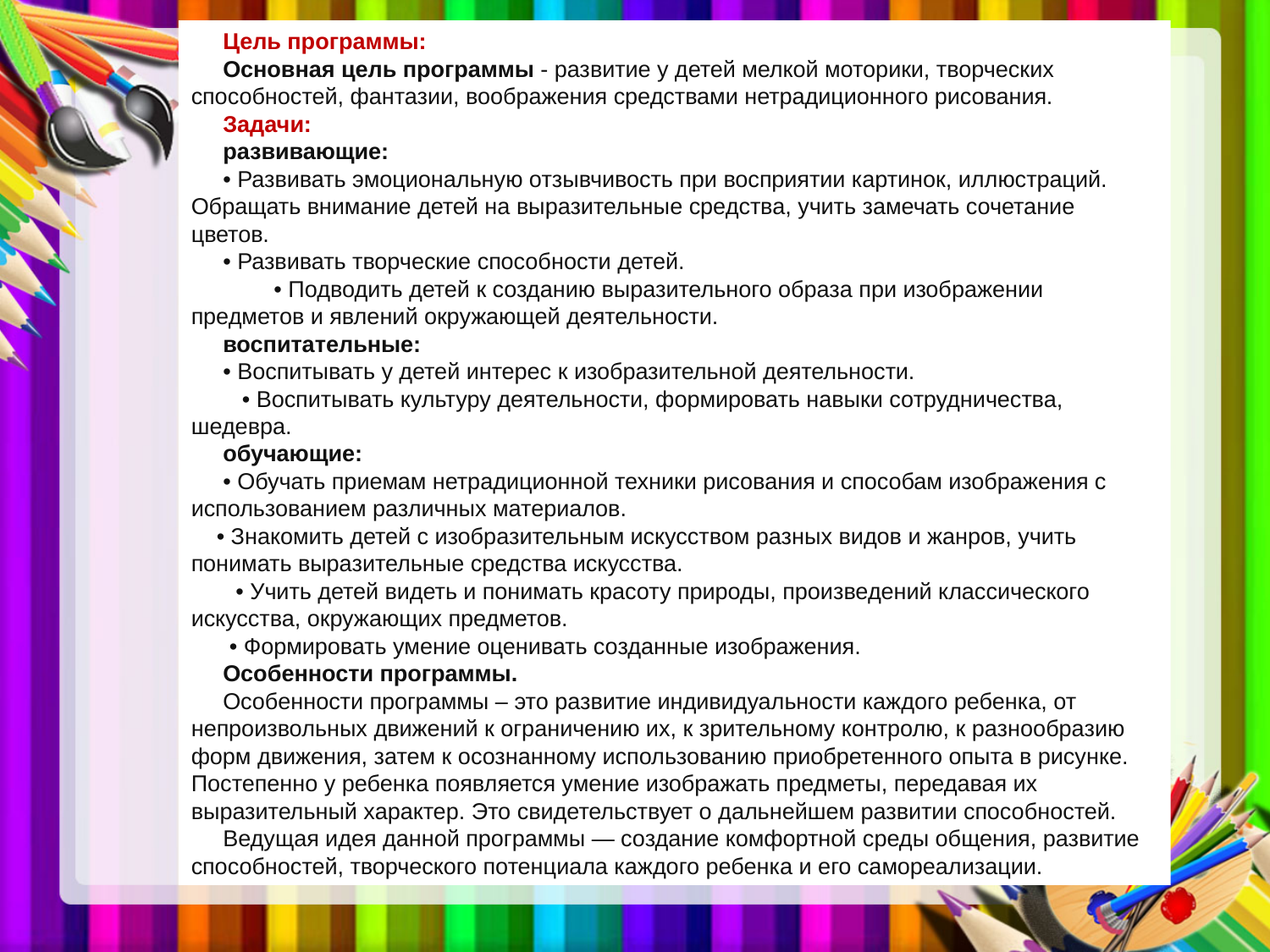

Цель программы:
Основная цель программы - развитие у детей мелкой моторики, творческих способностей, фантазии, воображения средствами нетрадиционного рисования.
Задачи:
развивающие:
• Развивать эмоциональную отзывчивость при восприятии картинок, иллюстраций. Обращать внимание детей на выразительные средства, учить замечать сочетание цветов.                                                                                                                                                 • Развивать творческие способности детей.                                                                                        • Подводить детей к созданию выразительного образа при изображении предметов и явлений окружающей деятельности.
воспитательные:
• Воспитывать у детей интерес к изобразительной деятельности.                                               • Воспитывать культуру деятельности, формировать навыки сотрудничества, шедевра.
обучающие:
• Обучать приемам нетрадиционной техники рисования и способам изображения с использованием различных материалов.                                                                                        • Знакомить детей с изобразительным искусством разных видов и жанров, учить понимать выразительные средства искусства.                                                                                  • Учить детей видеть и понимать красоту природы, произведений классического искусства, окружающих предметов.                                                                                                   • Формировать умение оценивать созданные изображения.
Особенности программы.
Особенности программы – это развитие индивидуальности каждого ребенка, от непроизвольных движений к ограничению их, к зрительному контролю, к разнообразию форм движения, затем к осознанному использованию приобретенного опыта в рисунке. Постепенно у ребенка появляется умение изображать предметы, передавая их выразительный характер. Это свидетельствует о дальнейшем развитии способностей.
Ведущая идея данной программы — создание комфортной среды общения, развитие способностей, творческого потенциала каждого ребенка и его самореализации.